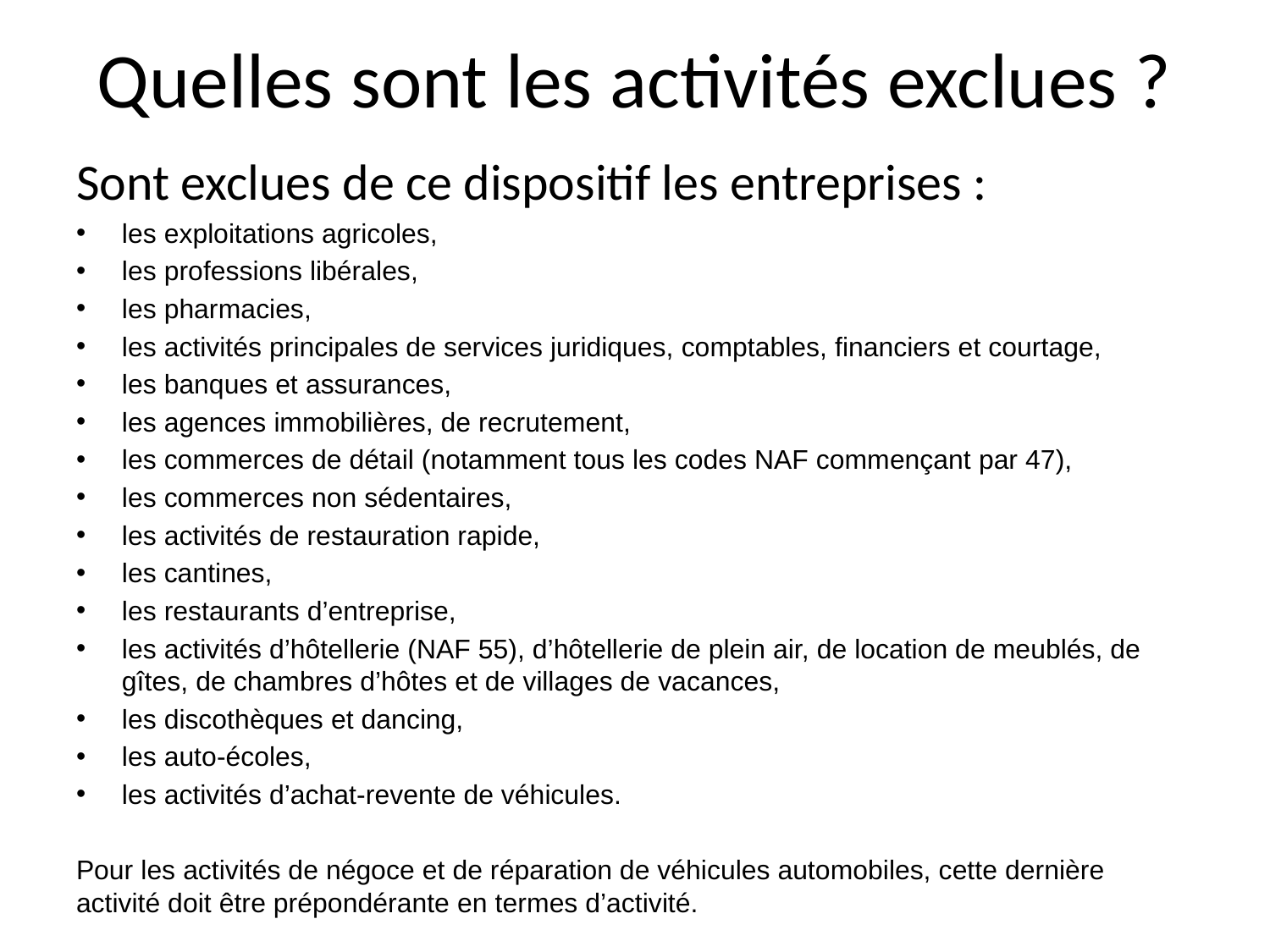

# Quelles sont les activités exclues ?
Sont exclues de ce dispositif les entreprises :
les exploitations agricoles,
les professions libérales,
les pharmacies,
les activités principales de services juridiques, comptables, financiers et courtage,
les banques et assurances,
les agences immobilières, de recrutement,
les commerces de détail (notamment tous les codes NAF commençant par 47),
les commerces non sédentaires,
les activités de restauration rapide,
les cantines,
les restaurants d’entreprise,
les activités d’hôtellerie (NAF 55), d’hôtellerie de plein air, de location de meublés, de gîtes, de chambres d’hôtes et de villages de vacances,
les discothèques et dancing,
les auto-écoles,
les activités d’achat-revente de véhicules.

Pour les activités de négoce et de réparation de véhicules automobiles, cette dernière activité doit être prépondérante en termes d’activité.